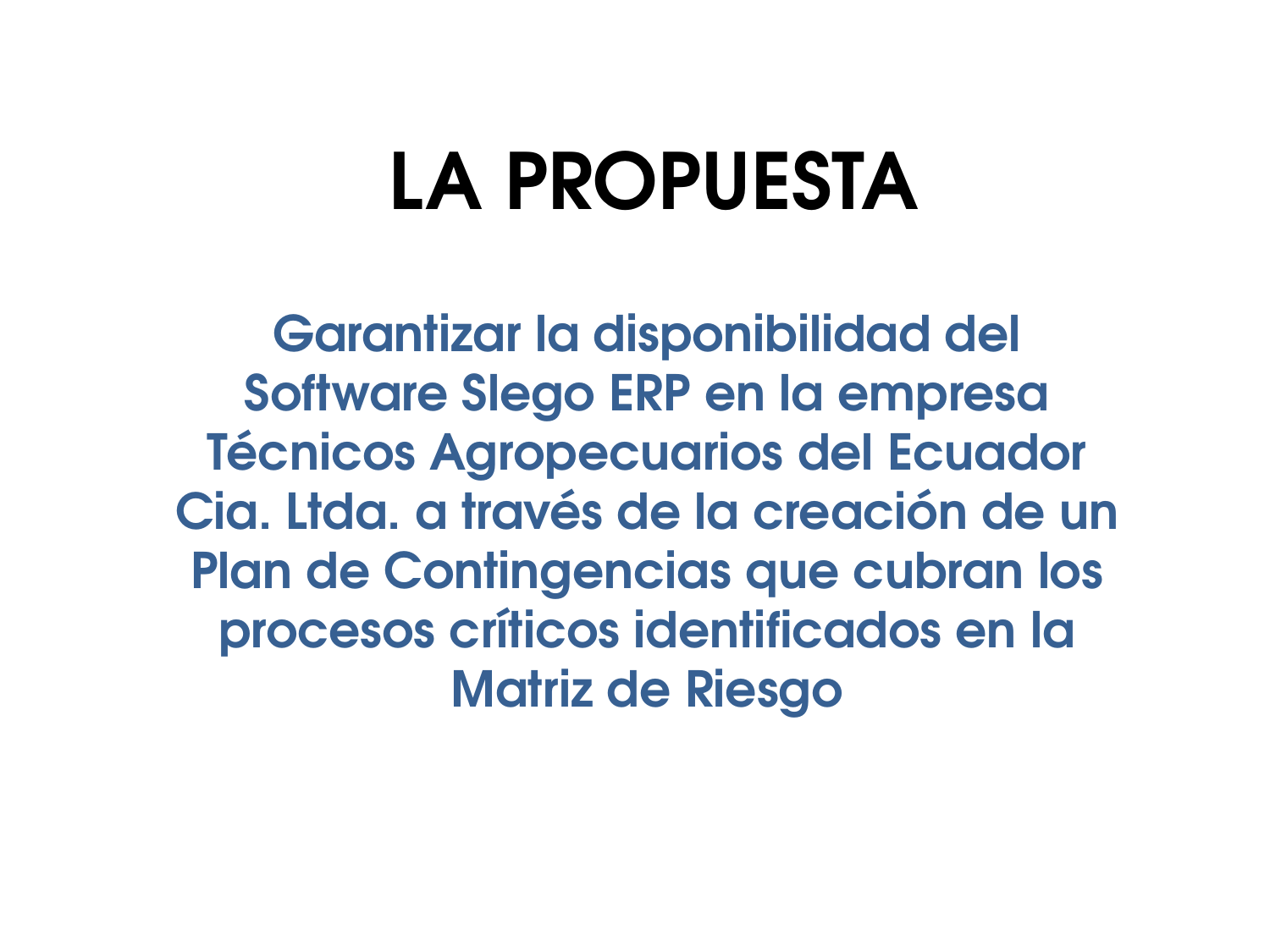

# LA PROPUESTA
Garantizar la disponibilidad del Software Slego ERP en la empresa Técnicos Agropecuarios del Ecuador Cia. Ltda. a través de la creación de un Plan de Contingencias que cubran los procesos críticos identificados en la Matriz de Riesgo